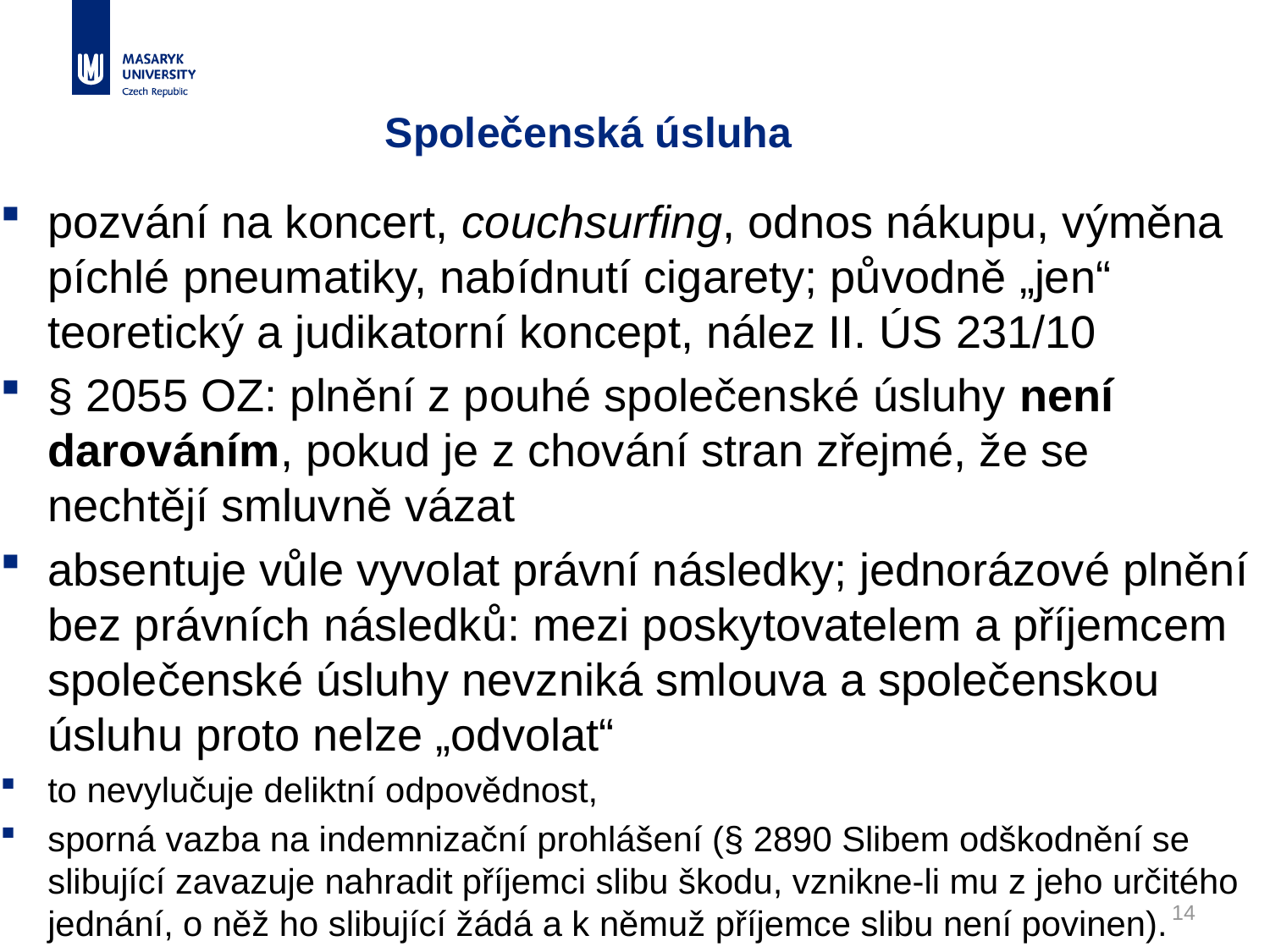

# Společenská úsluha
pozvání na koncert, couchsurfing, odnos nákupu, výměna píchlé pneumatiky, nabídnutí cigarety; původně „jen“ teoretický a judikatorní koncept, nález II. ÚS 231/10
§ 2055 OZ: plnění z pouhé společenské úsluhy není darováním, pokud je z chování stran zřejmé, že se nechtějí smluvně vázat
absentuje vůle vyvolat právní následky; jednorázové plnění bez právních následků: mezi poskytovatelem a příjemcem společenské úsluhy nevzniká smlouva a společenskou úsluhu proto nelze „odvolat“
to nevylučuje deliktní odpovědnost,
sporná vazba na indemnizační prohlášení (§ 2890 Slibem odškodnění se slibující zavazuje nahradit příjemci slibu škodu, vznikne-li mu z jeho určitého jednání, o něž ho slibující žádá a k němuž příjemce slibu není povinen).

14